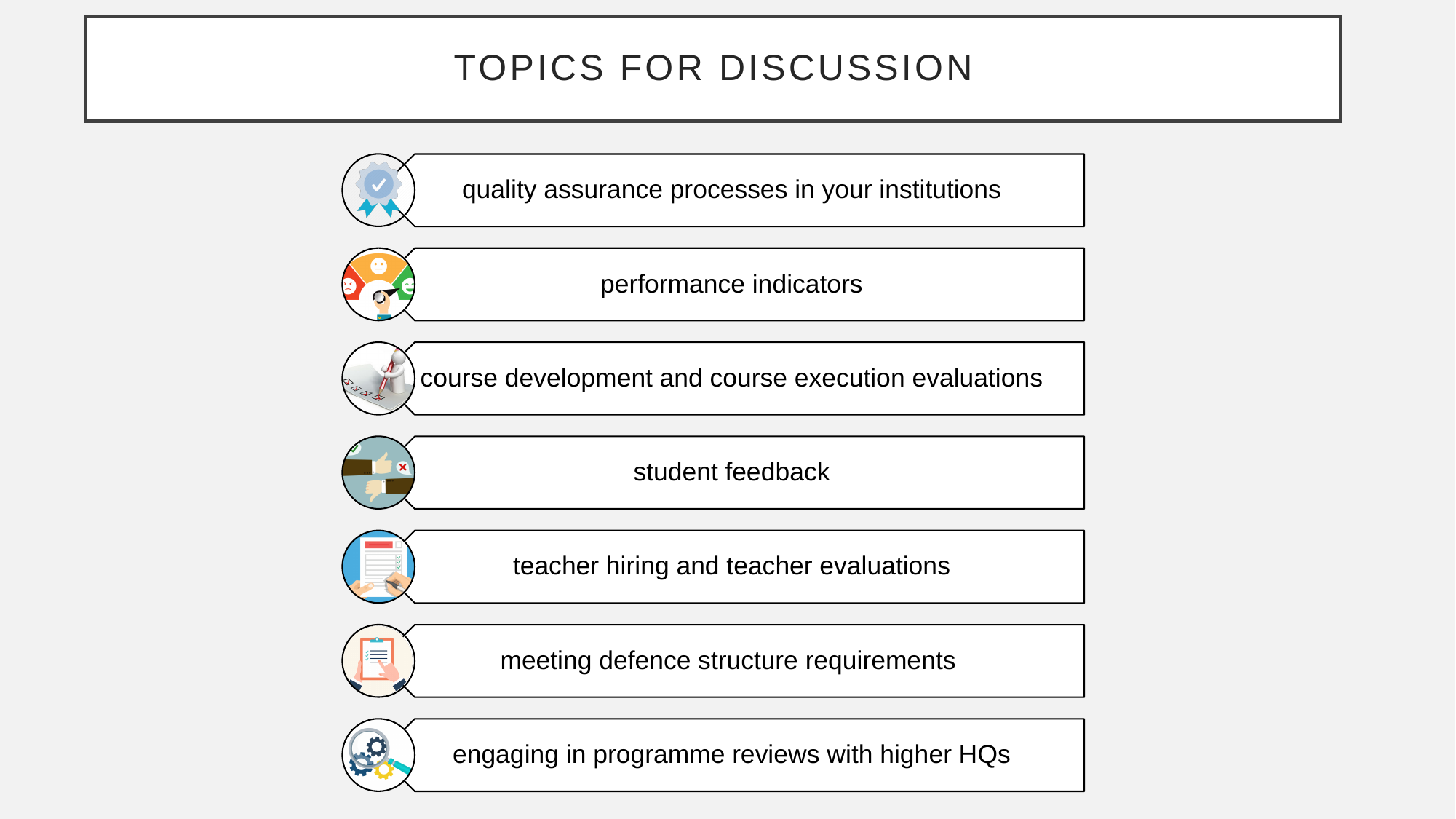

# topics for discussion
quality assurance processes in your institutions
performance indicators
course development and course execution evaluations
student feedback
teacher hiring and teacher evaluations
meeting defence structure requirements
engaging in programme reviews with higher HQs